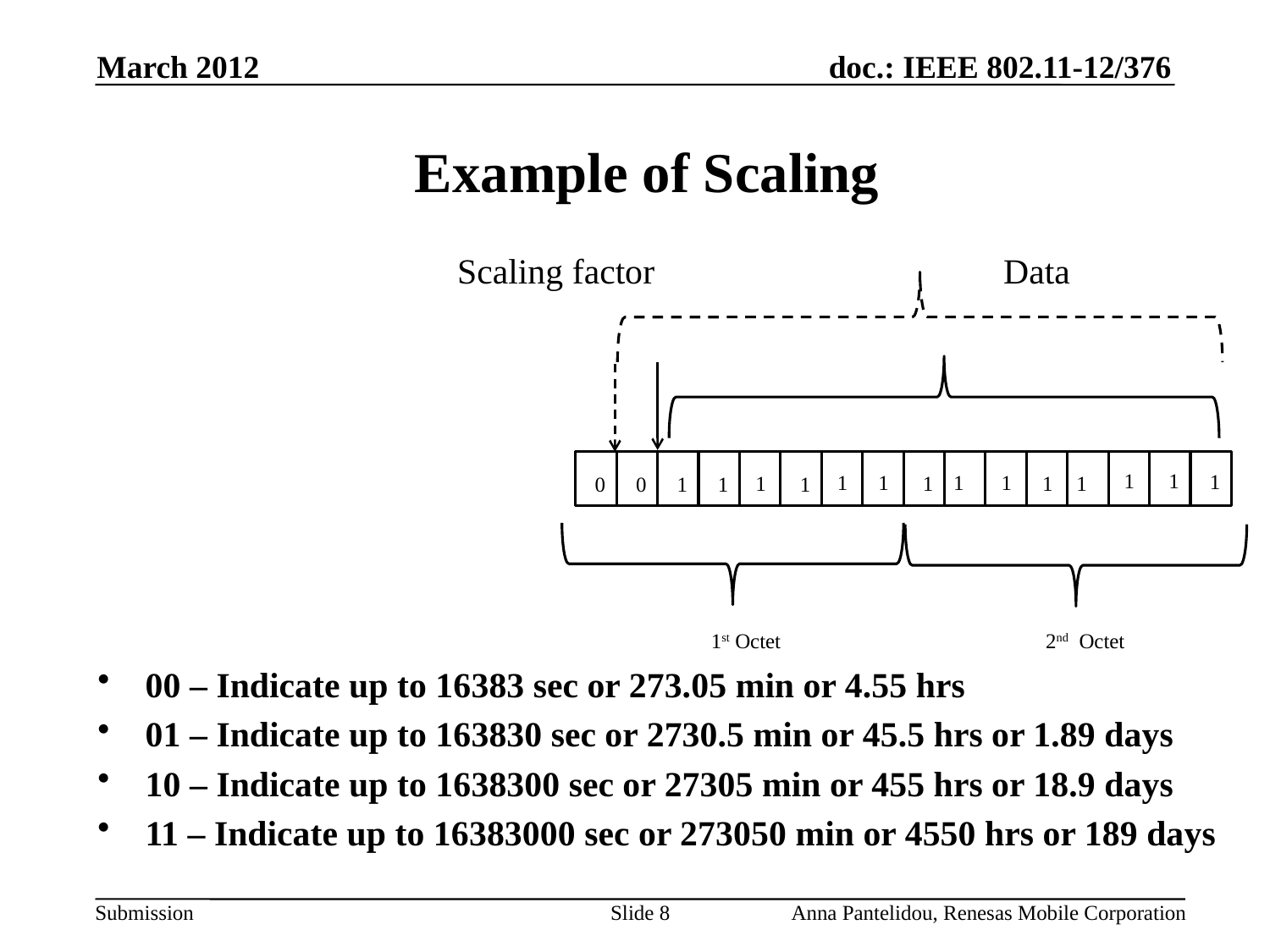

Scaling factor

1
1
1
1
0
0
1
1
1
1st Octet
2nd  Octet
1
1
1
1
1
1
1
Data

March 2012
# Example of Scaling
00 – Indicate up to 16383 sec or 273.05 min or 4.55 hrs
01 – Indicate up to 163830 sec or 2730.5 min or 45.5 hrs or 1.89 days
10 – Indicate up to 1638300 sec or 27305 min or 455 hrs or 18.9 days
11 – Indicate up to 16383000 sec or 273050 min or 4550 hrs or 189 days

Slide 8
Anna Pantelidou, Renesas Mobile Corporation